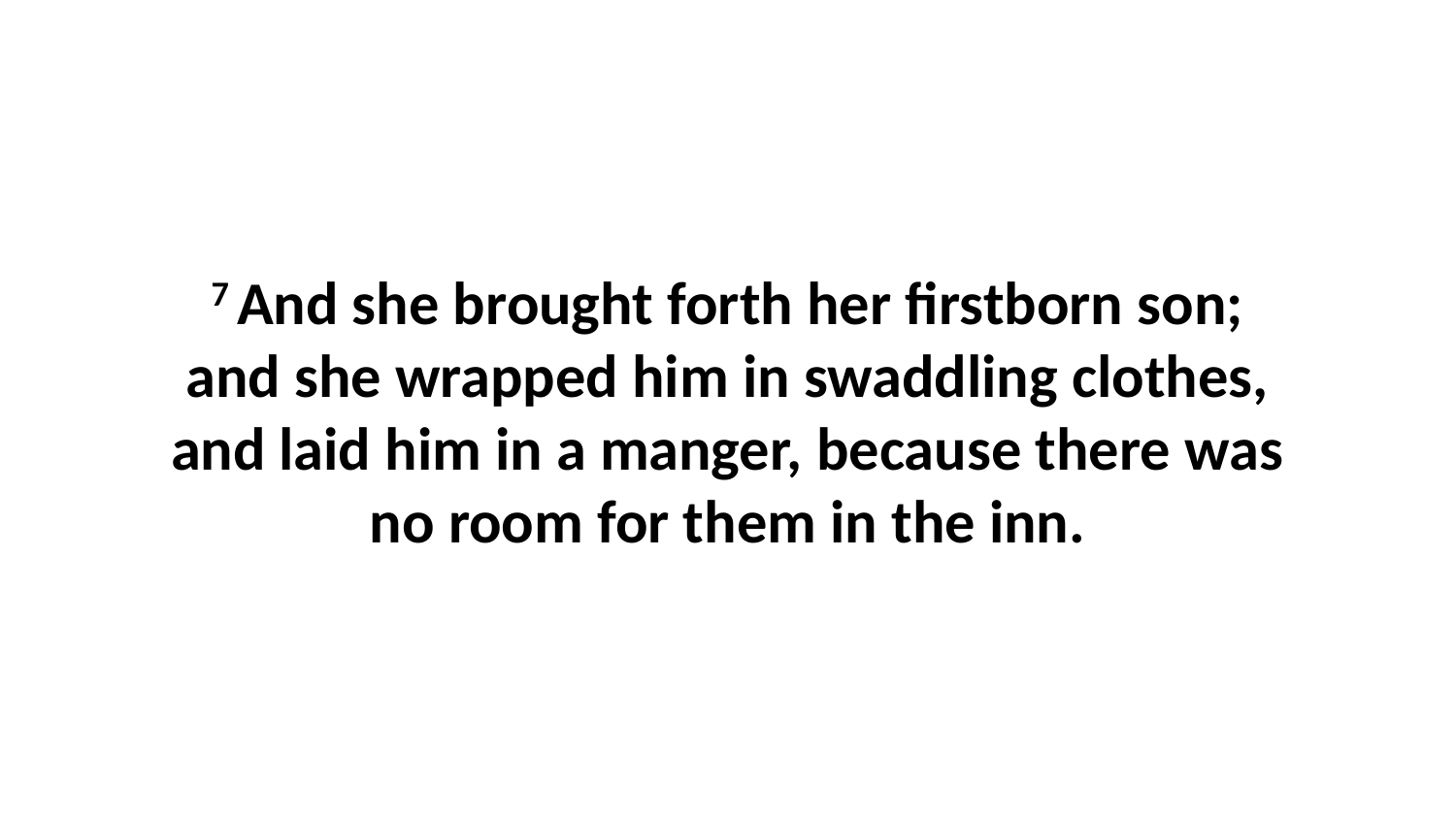

7 And she brought forth her firstborn son; and she wrapped him in swaddling clothes, and laid him in a manger, because there was no room for them in the inn.